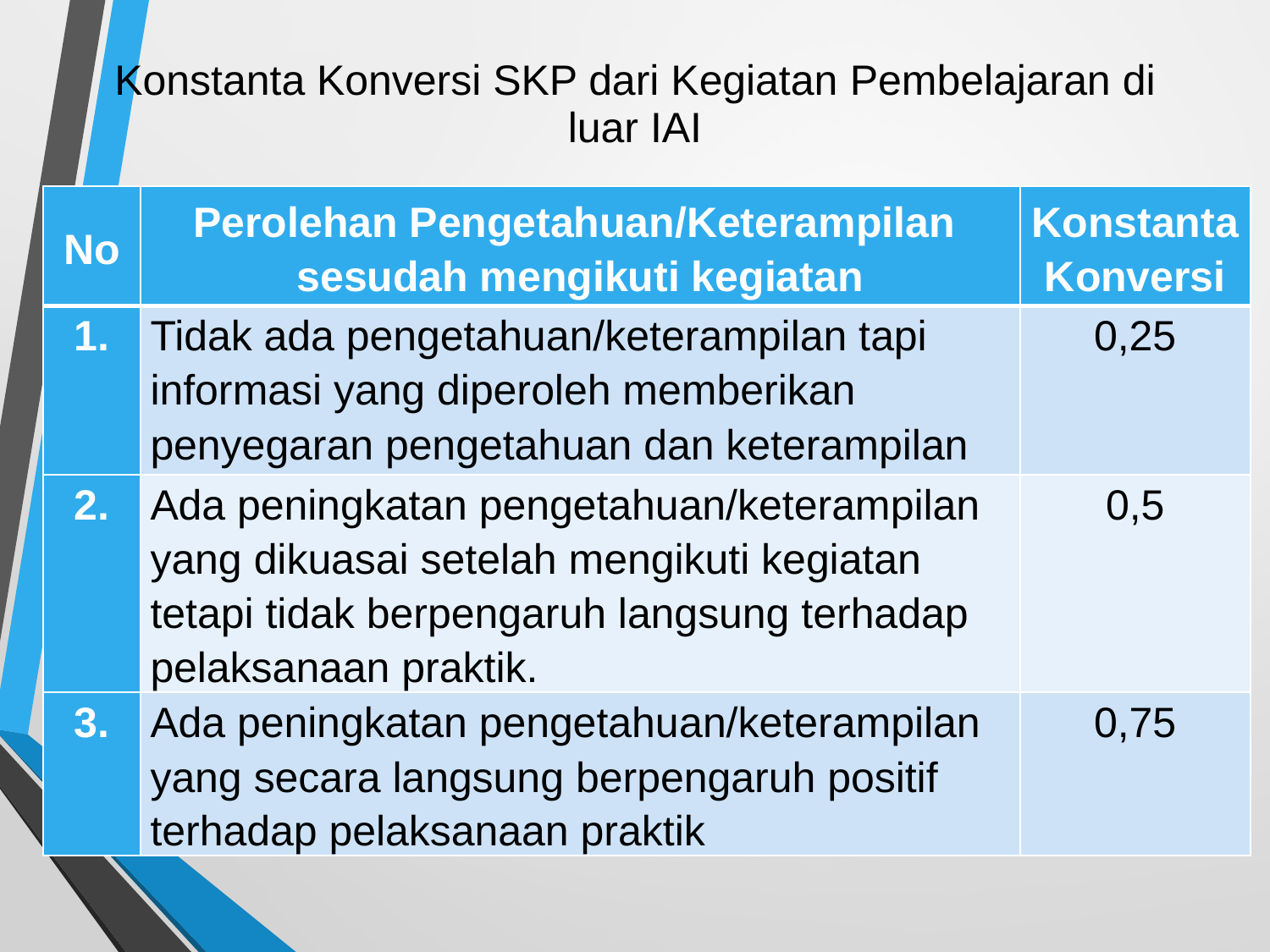

Konstanta Konversi SKP dari Kegiatan Pembelajaran di luar IAI
| No | Perolehan Pengetahuan/Keterampilan sesudah mengikuti kegiatan | Konstanta Konversi |
| --- | --- | --- |
| 1. | Tidak ada pengetahuan/keterampilan tapi informasi yang diperoleh memberikan penyegaran pengetahuan dan keterampilan | 0,25 |
| 2. | Ada peningkatan pengetahuan/keterampilan yang dikuasai setelah mengikuti kegiatan tetapi tidak berpengaruh langsung terhadap pelaksanaan praktik. | 0,5 |
| 3. | Ada peningkatan pengetahuan/keterampilan yang secara langsung berpengaruh positif terhadap pelaksanaan praktik | 0,75 |